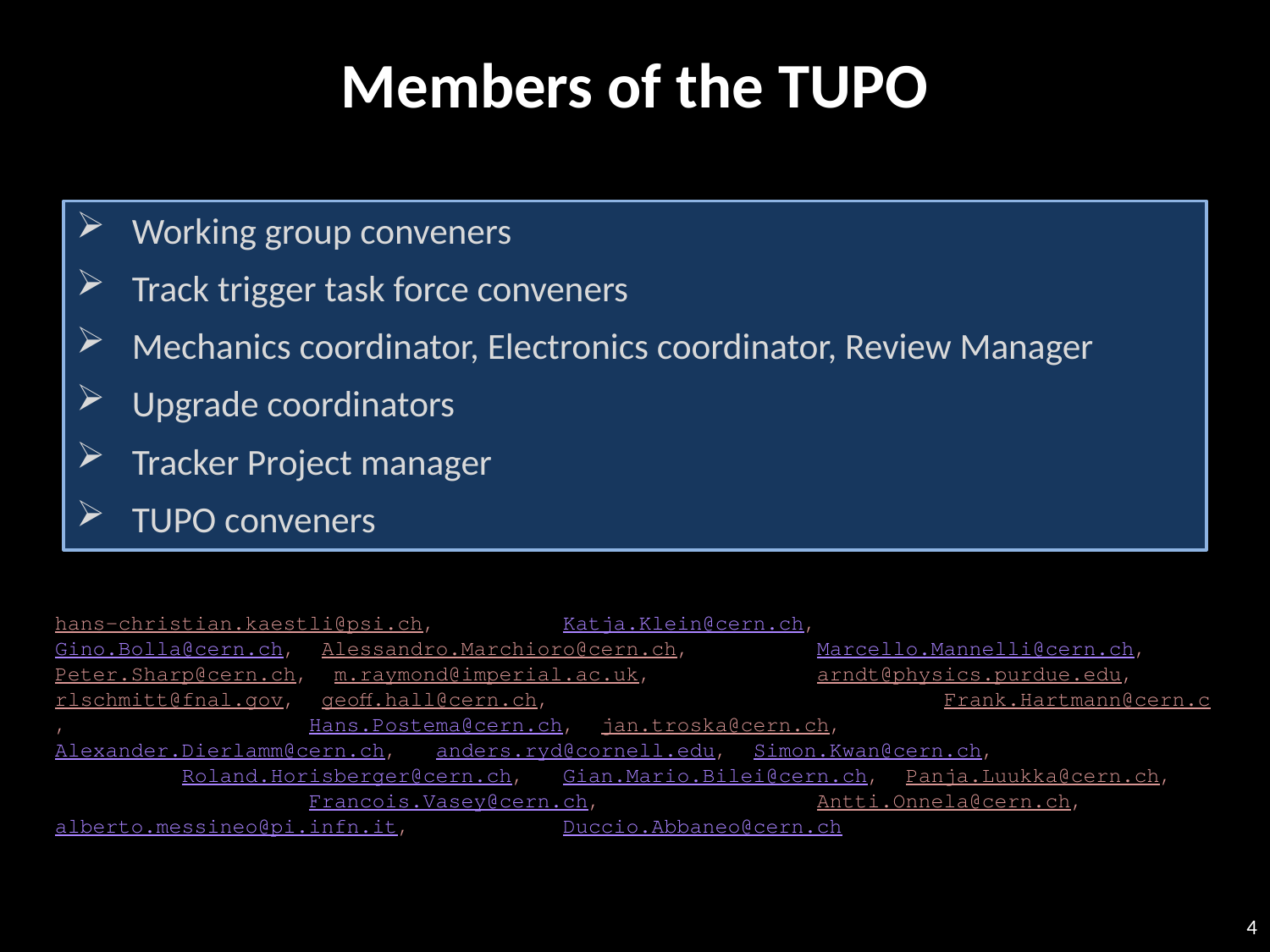

# Members of the TUPO
Working group conveners
Track trigger task force conveners
Mechanics coordinator, Electronics coordinator, Review Manager
Upgrade coordinators
Tracker Project manager
TUPO conveners

hans-christian.kaestli@psi.ch,	Katja.Klein@cern.ch, 		Gino.Bolla@cern.ch,  Alessandro.Marchioro@cern.ch, 	Marcello.Mannelli@cern.ch, 	Peter.Sharp@cern.ch,  m.raymond@imperial.ac.uk, 		arndt@physics.purdue.edu, 	rlschmitt@fnal.gov,  geoff.hall@cern.ch, 			Frank.Hartmann@cern.c, 		Hans.Postema@cern.ch,  jan.troska@cern.ch, 			Alexander.Dierlamm@cern.ch, 	anders.ryd@cornell.edu,  Simon.Kwan@cern.ch, 			Roland.Horisberger@cern.ch, 	Gian.Mario.Bilei@cern.ch,  Panja.Luukka@cern.ch, 			Francois.Vasey@cern.ch, 		Antti.Onnela@cern.ch, 	 alberto.messineo@pi.infn.it, 		Duccio.Abbaneo@cern.ch
4